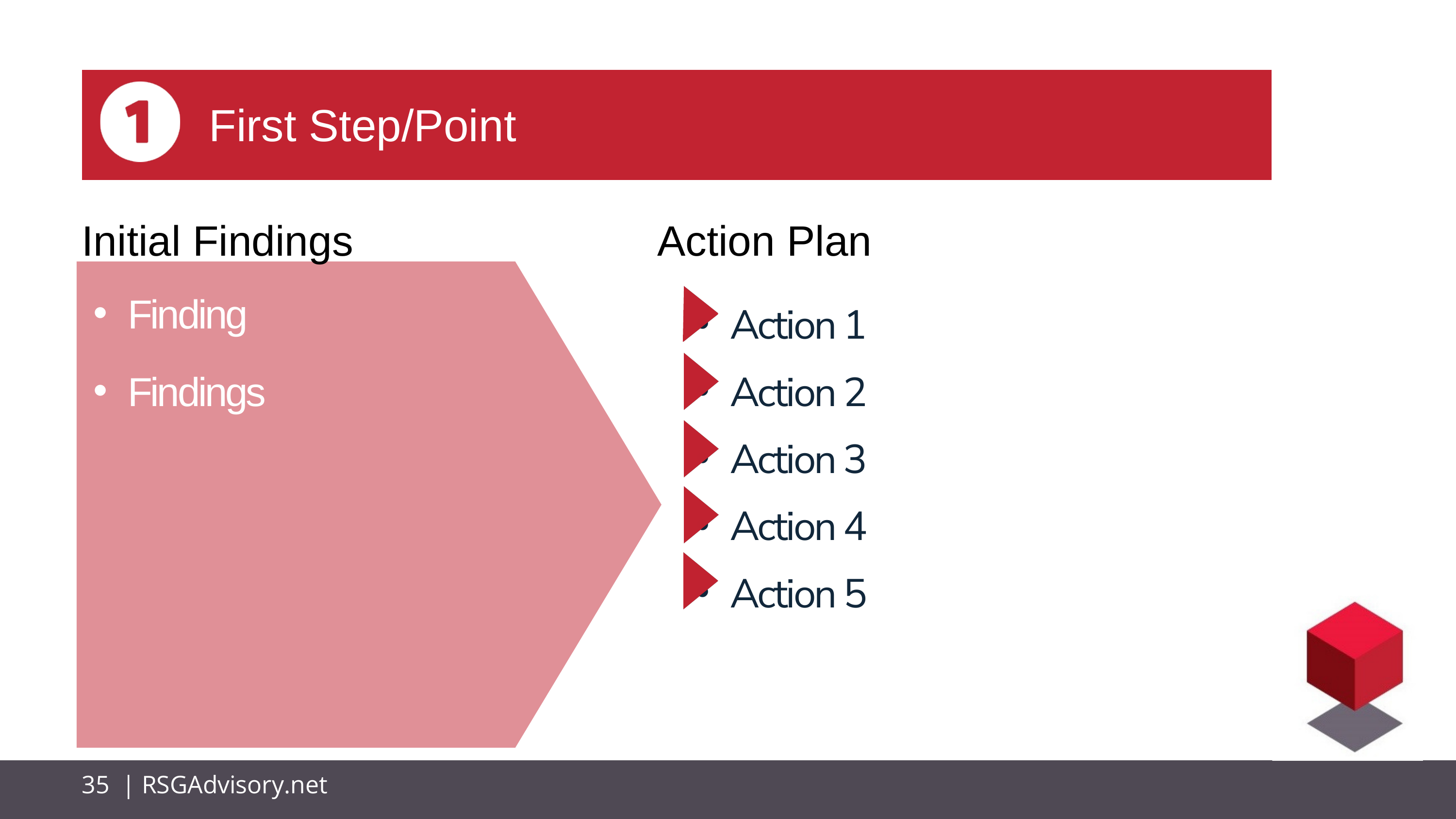

04  | RSG Advisory

First Step/Point
Initial Findings
Action Plan

Action 1
Action 2
Action 3
Action 4
Action 5

Finding

Findings

35  | RSGAdvisory.net